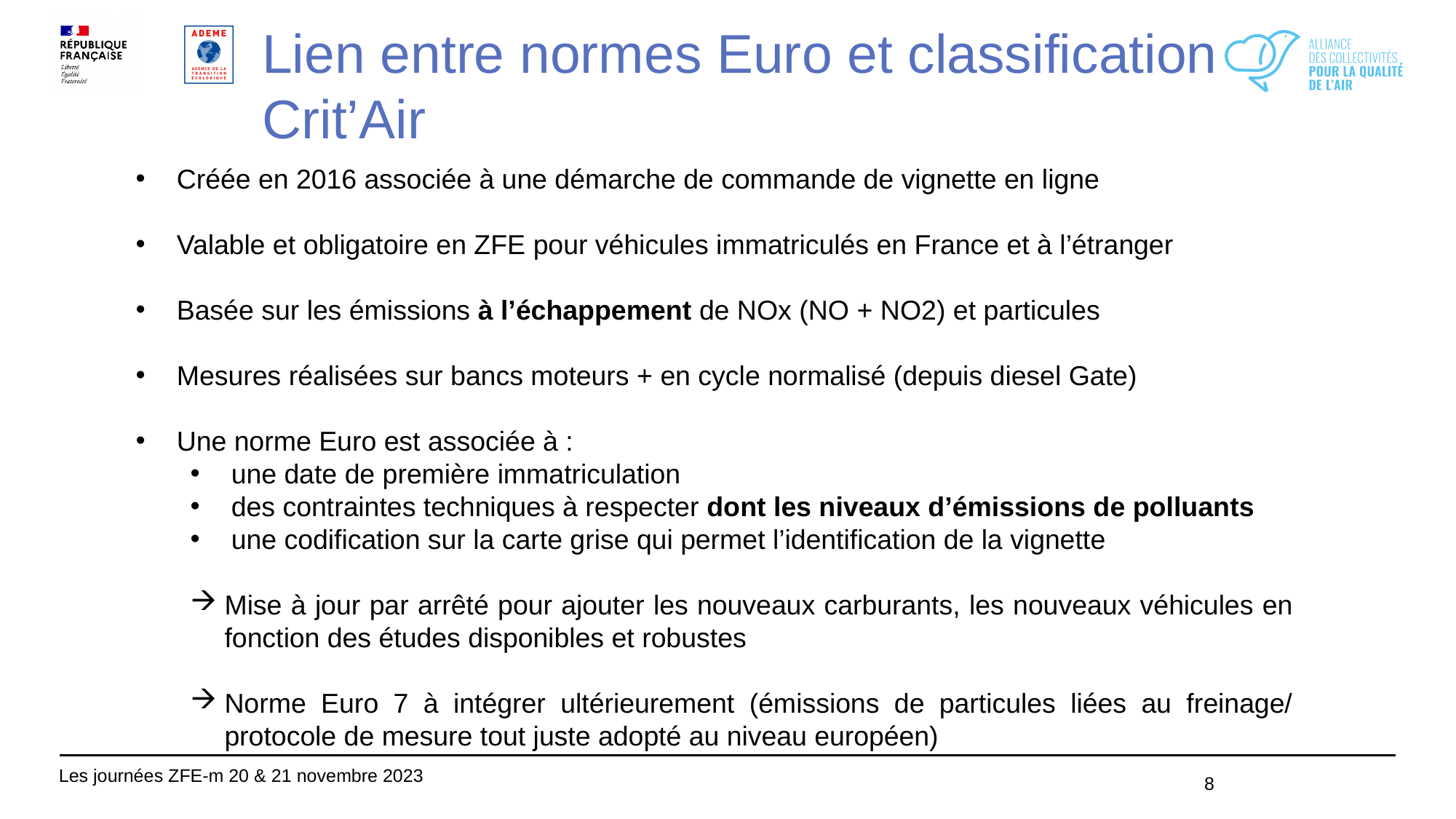

Lien entre normes Euro et classification Crit’Air
Créée en 2016 associée à une démarche de commande de vignette en ligne

Valable et obligatoire en ZFE pour véhicules immatriculés en France et à l’étranger

Basée sur les émissions à l’échappement de NOx (NO + NO2) et particules

Mesures réalisées sur bancs moteurs + en cycle normalisé (depuis diesel Gate)

Une norme Euro est associée à :
une date de première immatriculation
des contraintes techniques à respecter dont les niveaux d’émissions de polluants
une codification sur la carte grise qui permet l’identification de la vignette

Mise à jour par arrêté pour ajouter les nouveaux carburants, les nouveaux véhicules en fonction des études disponibles et robustes

Norme Euro 7 à intégrer ultérieurement (émissions de particules liées au freinage/ protocole de mesure tout juste adopté au niveau européen)

8